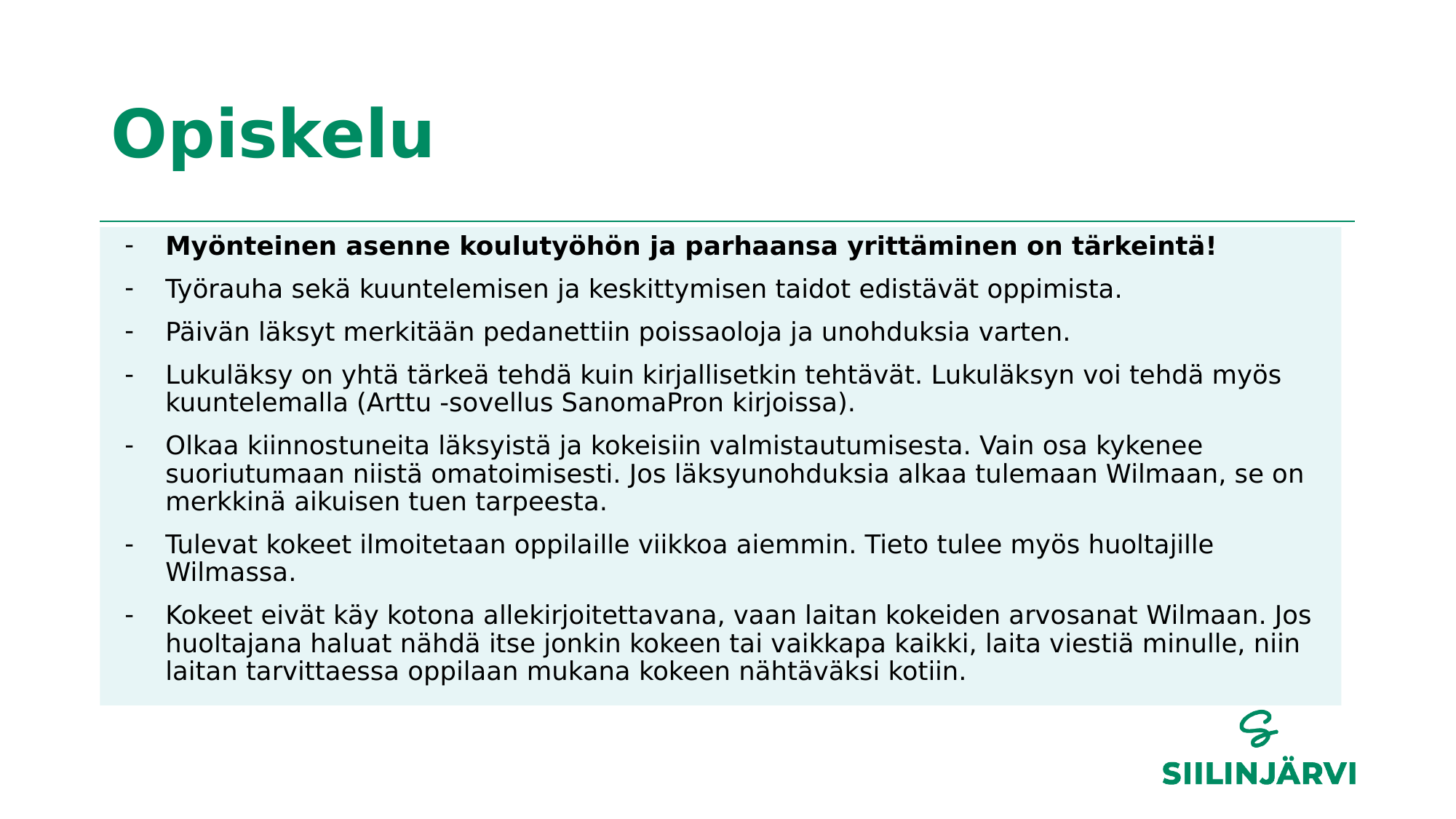

# Opiskelu
Myönteinen asenne koulutyöhön ja parhaansa yrittäminen on tärkeintä!
Työrauha sekä kuuntelemisen ja keskittymisen taidot edistävät oppimista.
Päivän läksyt merkitään pedanettiin poissaoloja ja unohduksia varten.
Lukuläksy on yhtä tärkeä tehdä kuin kirjallisetkin tehtävät. Lukuläksyn voi tehdä myös kuuntelemalla (Arttu -sovellus SanomaPron kirjoissa).
Olkaa kiinnostuneita läksyistä ja kokeisiin valmistautumisesta. Vain osa kykenee suoriutumaan niistä omatoimisesti. Jos läksyunohduksia alkaa tulemaan Wilmaan, se on merkkinä aikuisen tuen tarpeesta.
Tulevat kokeet ilmoitetaan oppilaille viikkoa aiemmin. Tieto tulee myös huoltajille Wilmassa.
Kokeet eivät käy kotona allekirjoitettavana, vaan laitan kokeiden arvosanat Wilmaan. Jos huoltajana haluat nähdä itse jonkin kokeen tai vaikkapa kaikki, laita viestiä minulle, niin laitan tarvittaessa oppilaan mukana kokeen nähtäväksi kotiin.